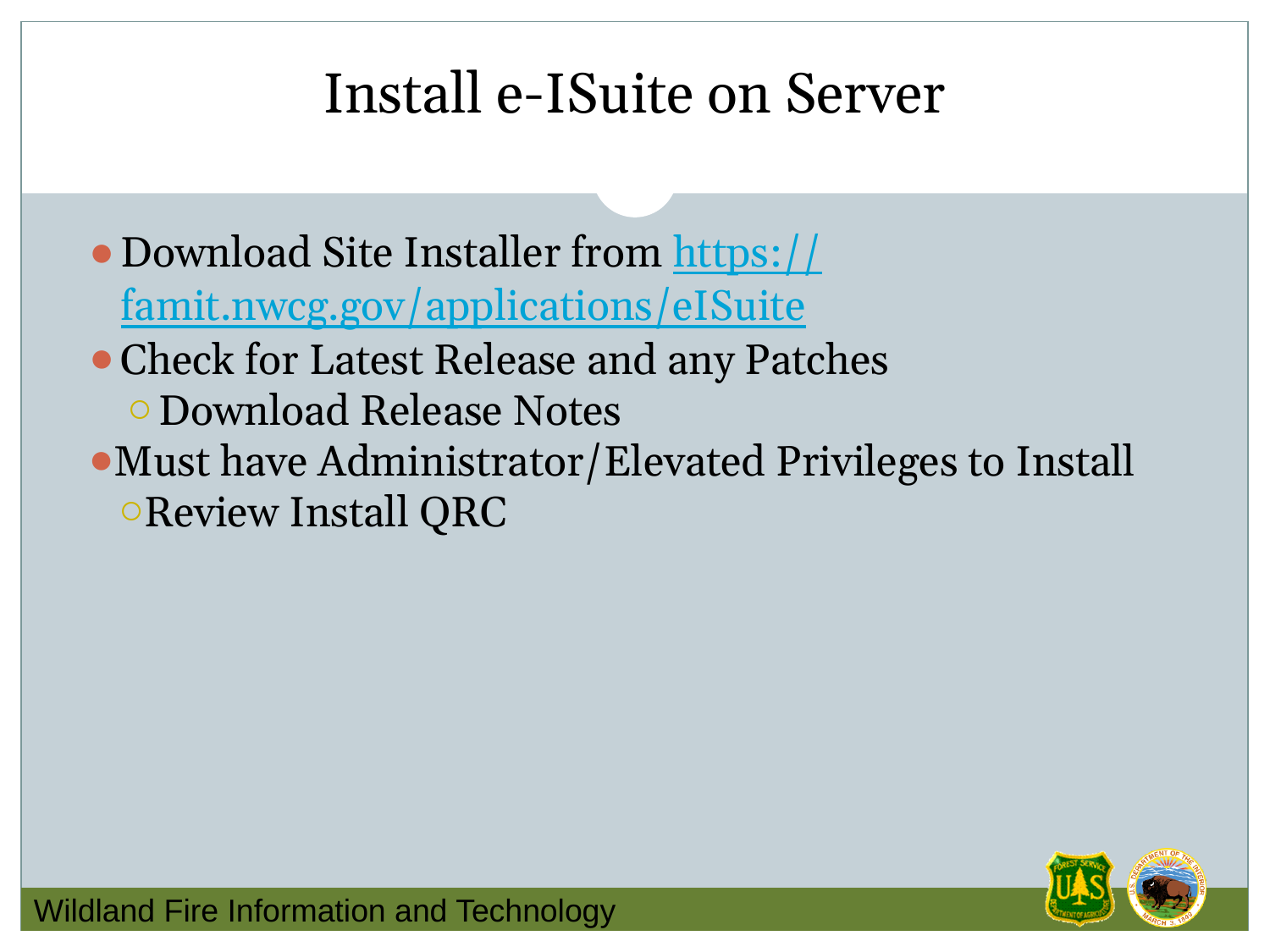

# Install e-ISuite on Server
Download Site Installer from https://famit.nwcg.gov/applications/eISuite
Check for Latest Release and any Patches
Download Release Notes
Must have Administrator/Elevated Privileges to Install
Review Install QRC